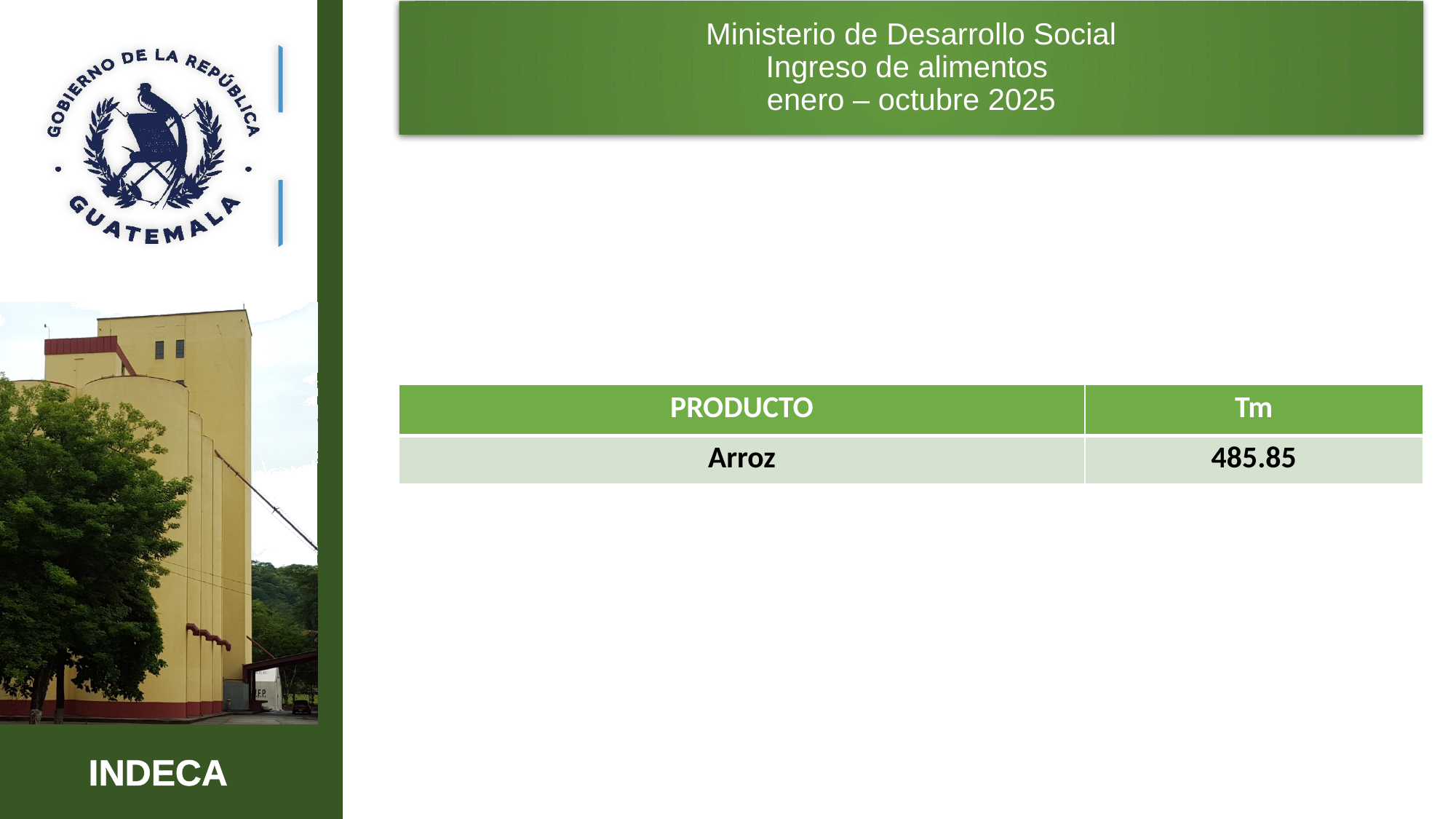

Ministerio de Desarrollo Social
Ingreso de alimentos
enero – octubre 2025
| PRODUCTO | Tm |
| --- | --- |
| Arroz | 485.85 |
7